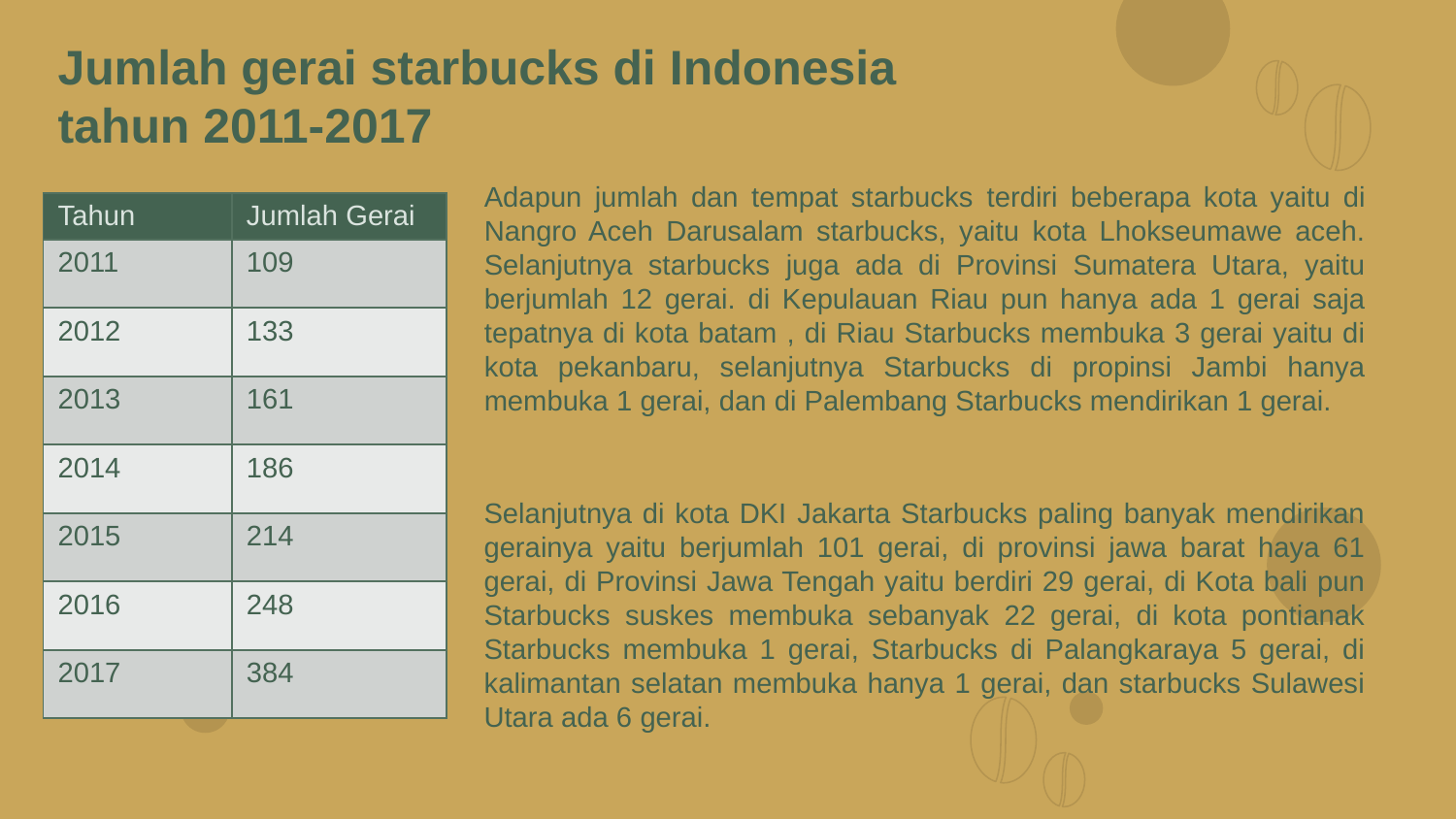

# Jumlah gerai starbucks di Indonesia tahun 2011-2017
Adapun jumlah dan tempat starbucks terdiri beberapa kota yaitu di Nangro Aceh Darusalam starbucks, yaitu kota Lhokseumawe aceh. Selanjutnya starbucks juga ada di Provinsi Sumatera Utara, yaitu berjumlah 12 gerai. di Kepulauan Riau pun hanya ada 1 gerai saja tepatnya di kota batam , di Riau Starbucks membuka 3 gerai yaitu di kota pekanbaru, selanjutnya Starbucks di propinsi Jambi hanya membuka 1 gerai, dan di Palembang Starbucks mendirikan 1 gerai.
| Tahun | Jumlah Gerai |
| --- | --- |
| 2011 | 109 |
| 2012 | 133 |
| 2013 | 161 |
| 2014 | 186 |
| 2015 | 214 |
| 2016 | 248 |
| 2017 | 384 |
Selanjutnya di kota DKI Jakarta Starbucks paling banyak mendirikan gerainya yaitu berjumlah 101 gerai, di provinsi jawa barat haya 61 gerai, di Provinsi Jawa Tengah yaitu berdiri 29 gerai, di Kota bali pun Starbucks suskes membuka sebanyak 22 gerai, di kota pontianak Starbucks membuka 1 gerai, Starbucks di Palangkaraya 5 gerai, di kalimantan selatan membuka hanya 1 gerai, dan starbucks Sulawesi Utara ada 6 gerai.